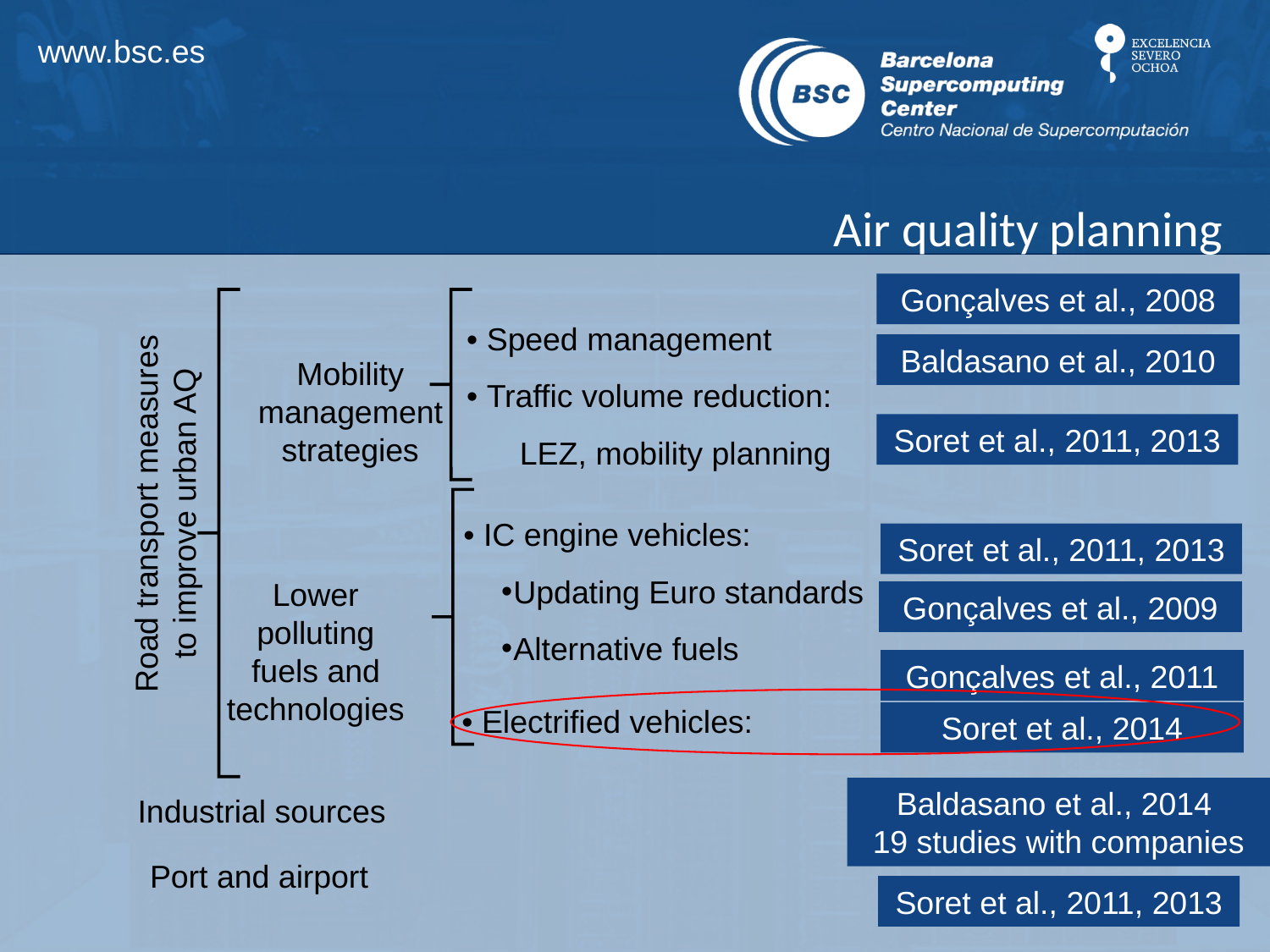

# Air quality planning

Gonçalves et al., 2008
• Speed management
• Traffic volume reduction:
      LEZ, mobility planning

Baldasano et al., 2010
Mobility management strategies
Soret et al., 2011, 2013
Road transport measures to improve urban AQ

• IC engine vehicles:
Updating Euro standards
Alternative fuels
Soret et al., 2011, 2013
Lower polluting fuels and technologies
Gonçalves et al., 2009
Gonçalves et al., 2011
• Electrified vehicles:

Soret et al., 2014
Baldasano et al., 2014
19 studies with companies
Industrial sources
Port and airport
Soret et al., 2011, 2013